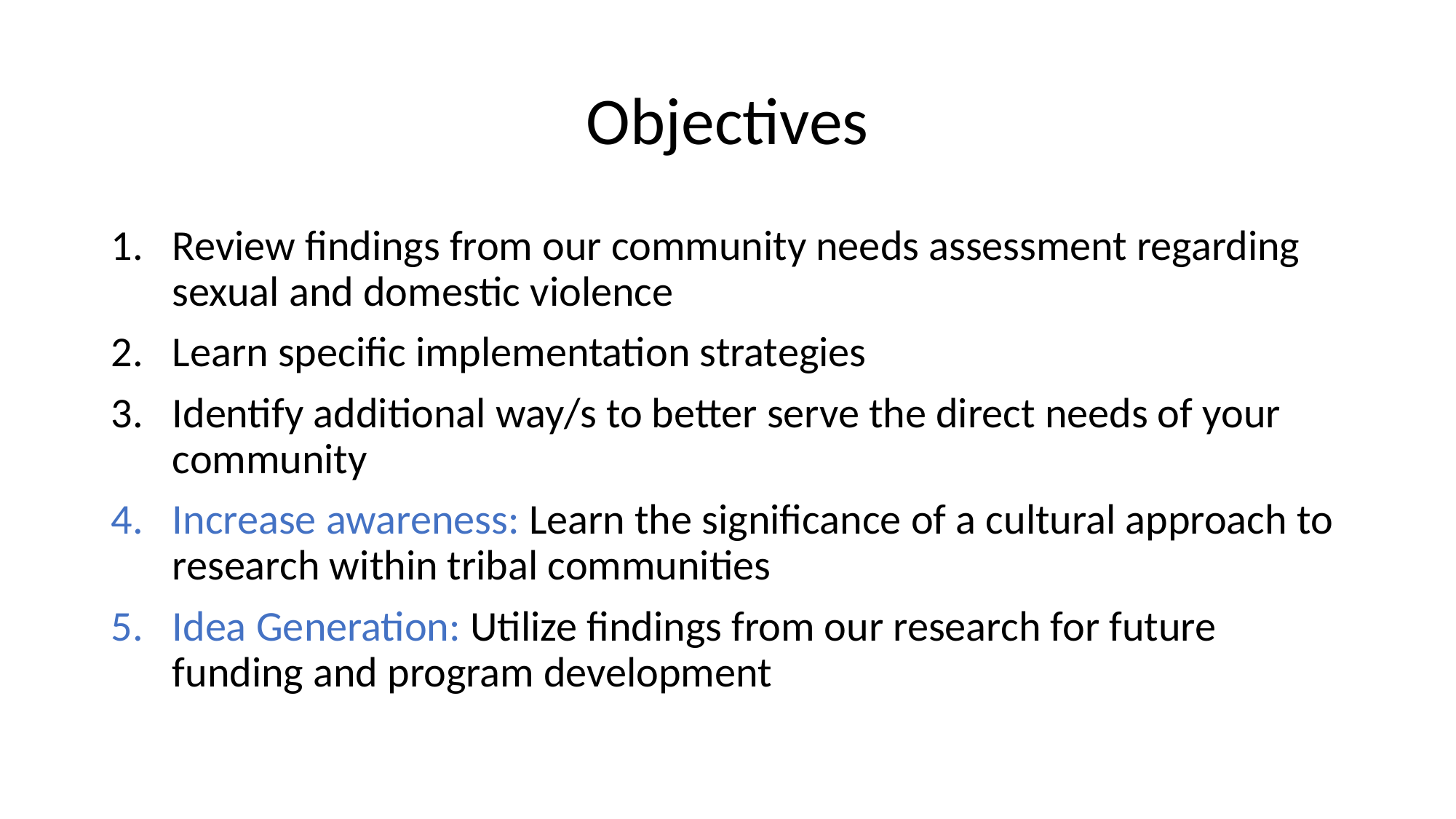

# Objectives
Review findings from our community needs assessment regarding sexual and domestic violence
Learn specific implementation strategies
Identify additional way/s to better serve the direct needs of your community
Increase awareness: Learn the significance of a cultural approach to research within tribal communities
Idea Generation: Utilize findings from our research for future funding and program development